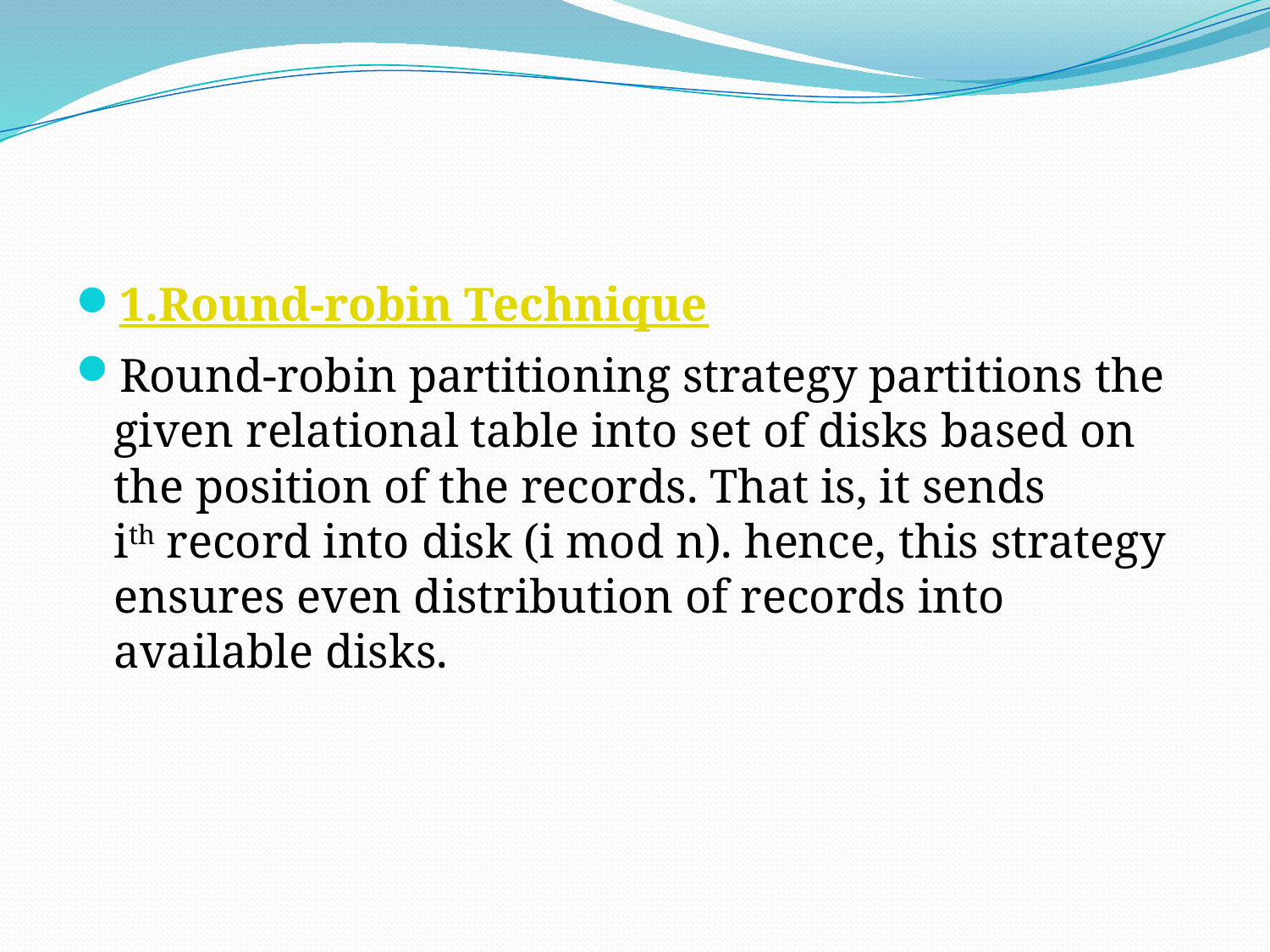

#
1.Round-robin Technique
Round-robin partitioning strategy partitions the given relational table into set of disks based on the position of the records. That is, it sends ith record into disk (i mod n). hence, this strategy ensures even distribution of records into available disks.